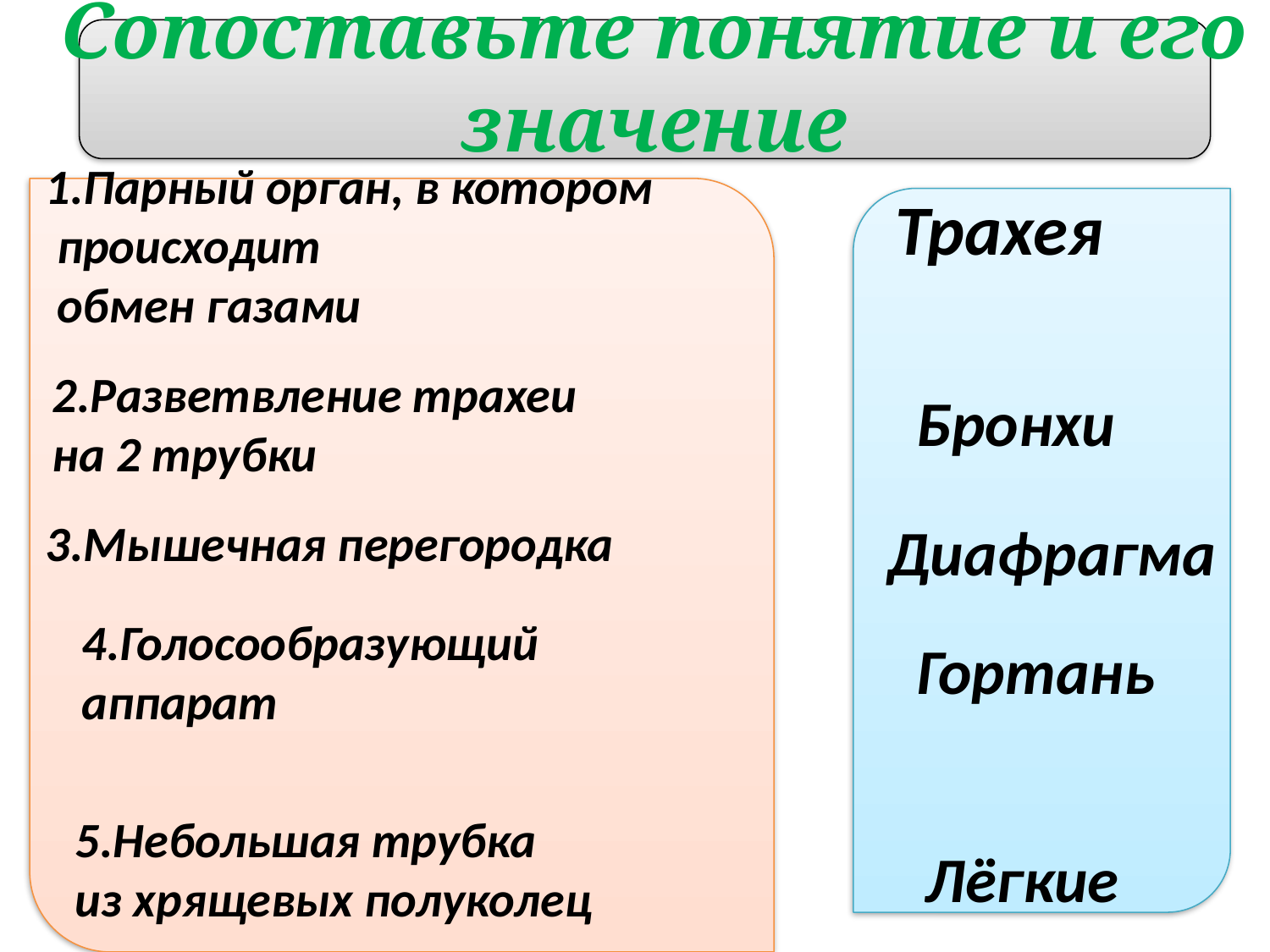

Сопоставьте понятие и его значение

#
1.Парный орган, в котором
 происходит
 обмен газами

Трахея

2.Разветвление трахеи
на 2 трубки
Бронхи
3.Мышечная перегородка
Диафрагма
4.Голосообразующий аппарат
Гортань
5.Небольшая трубка
из хрящевых полуколец
Лёгкие

Важнейшая часть дыхательной системы, парный губчатый орган, в котором происходит обмен газами между организмом и внешней средой.
Дыхательное горло.
Небольшая трубка из хрящевых полуколец.
Разветвление трахеи на две трубки.
Мышечная перегородка.